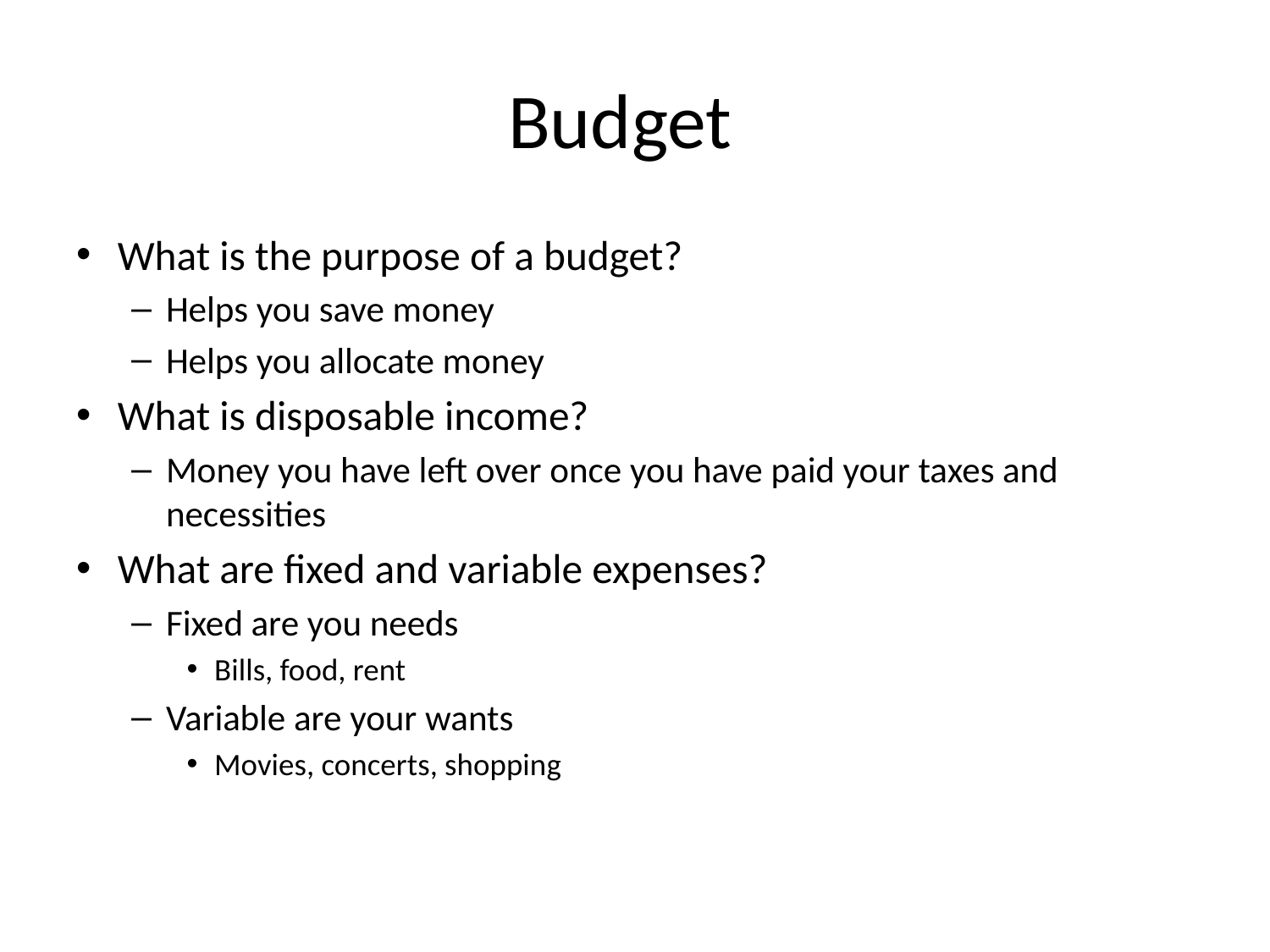

# Budget
What is the purpose of a budget?
Helps you save money
Helps you allocate money
What is disposable income?
Money you have left over once you have paid your taxes and necessities
What are fixed and variable expenses?
Fixed are you needs
Bills, food, rent
Variable are your wants
Movies, concerts, shopping